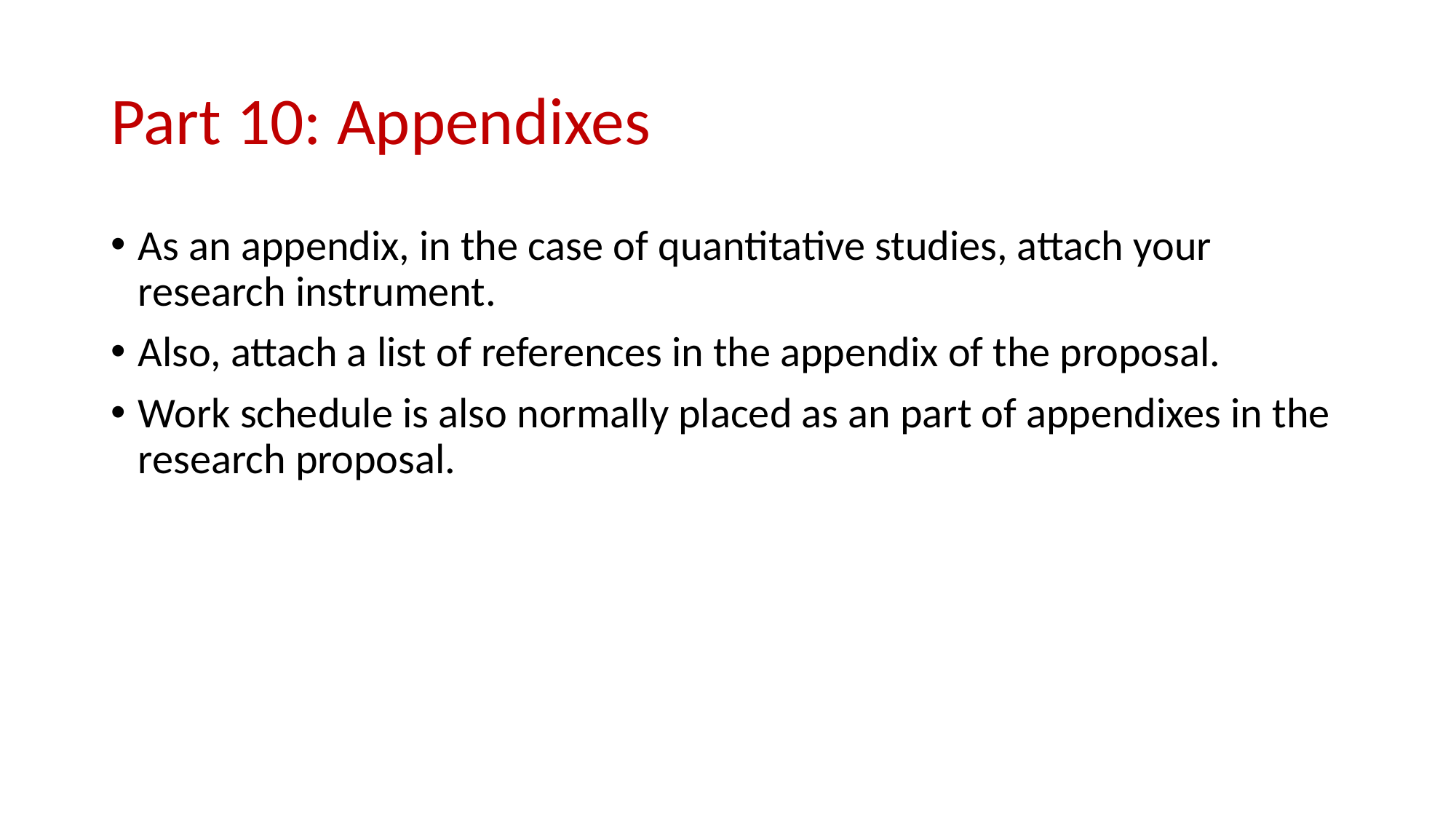

# Part 10: Appendixes
As an appendix, in the case of quantitative studies, attach your research instrument.
Also, attach a list of references in the appendix of the proposal.
Work schedule is also normally placed as an part of appendixes in the research proposal.